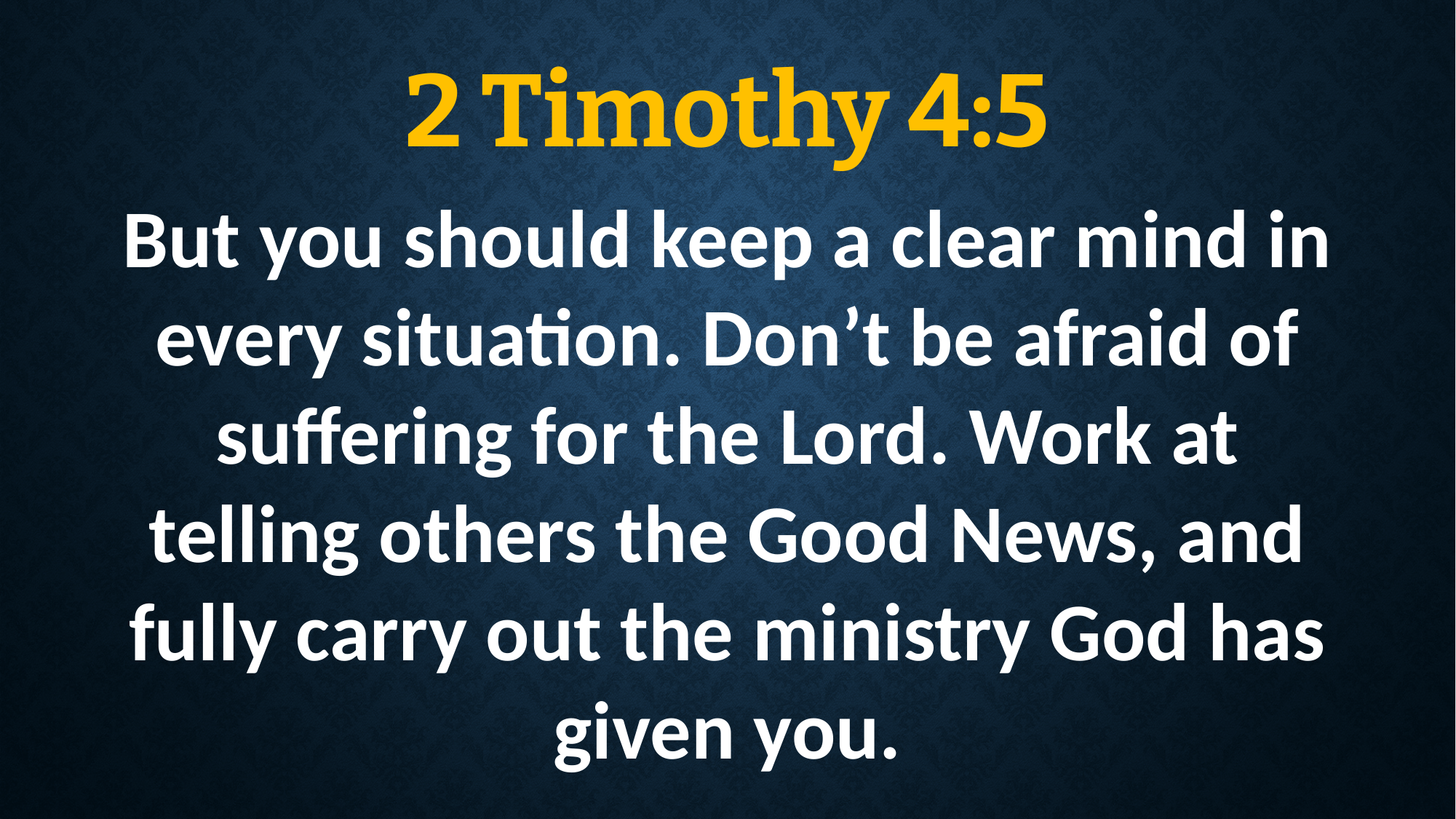

2 Timothy 4:5
But you should keep a clear mind in every situation. Don’t be afraid of suffering for the Lord. Work at telling others the Good News, and fully carry out the ministry God has given you.